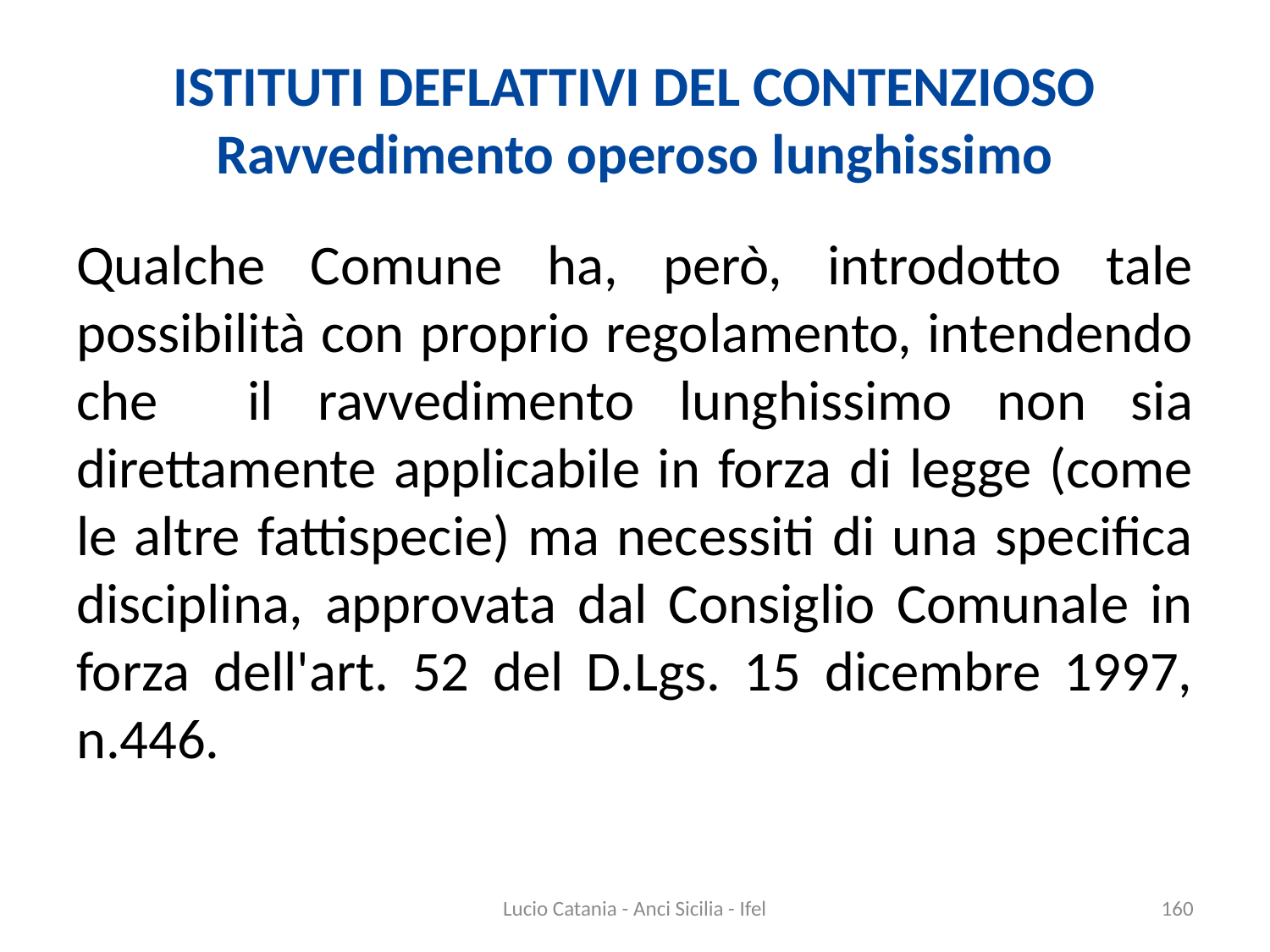

# ISTITUTI DEFLATTIVI DEL CONTENZIOSO Ravvedimento operoso lunghissimo
Qualche Comune ha, però, introdotto tale possibilità con proprio regolamento, intendendo che  il ravvedimento lunghissimo non sia direttamente applicabile in forza di legge (come le altre fattispecie) ma necessiti di una specifica disciplina, approvata dal Consiglio Comunale in forza dell'art. 52 del D.Lgs. 15 dicembre 1997, n.446.

Lucio Catania - Anci Sicilia - Ifel
160